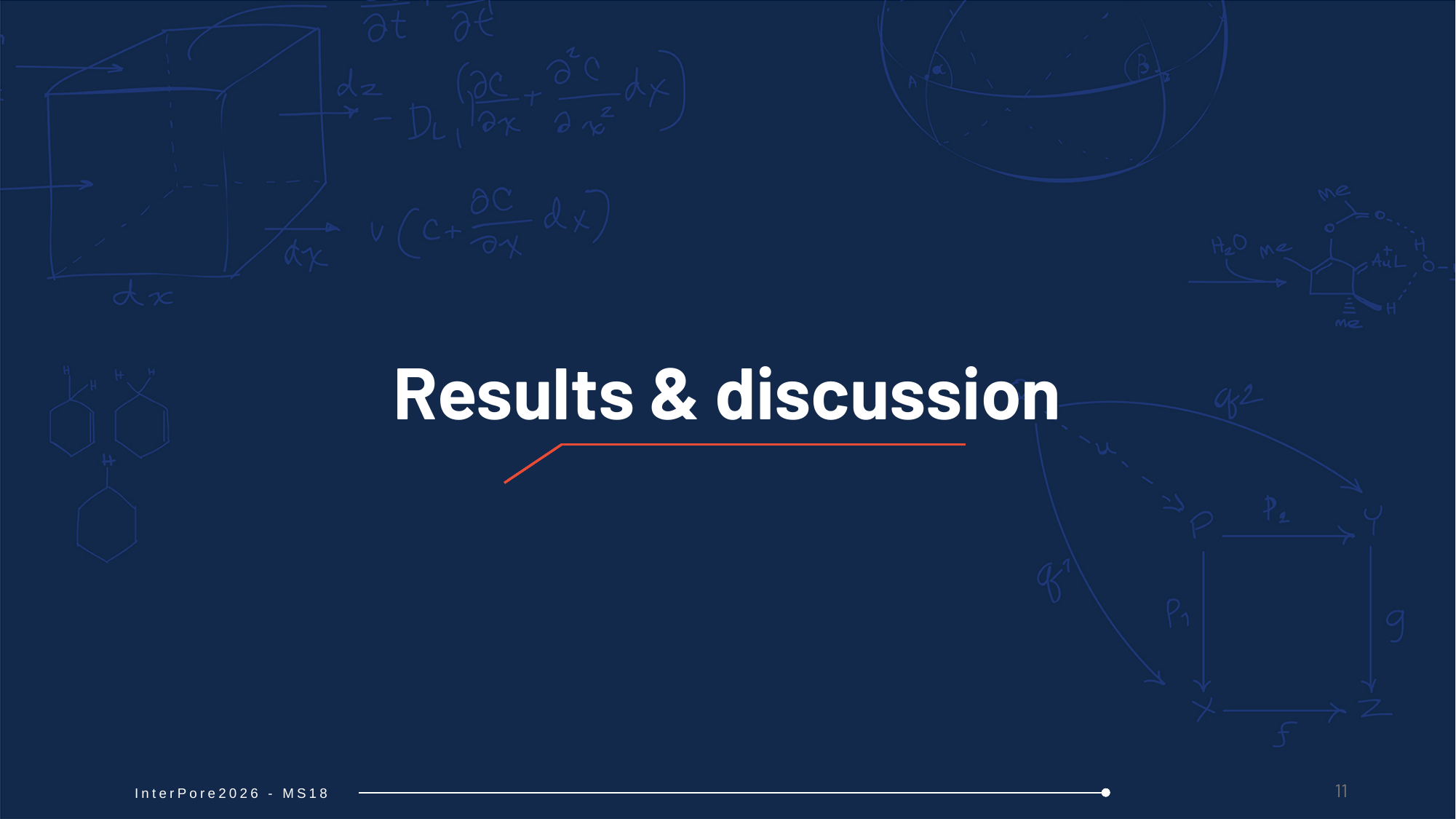

Results & discussion
11
InterPore2026 - MS18